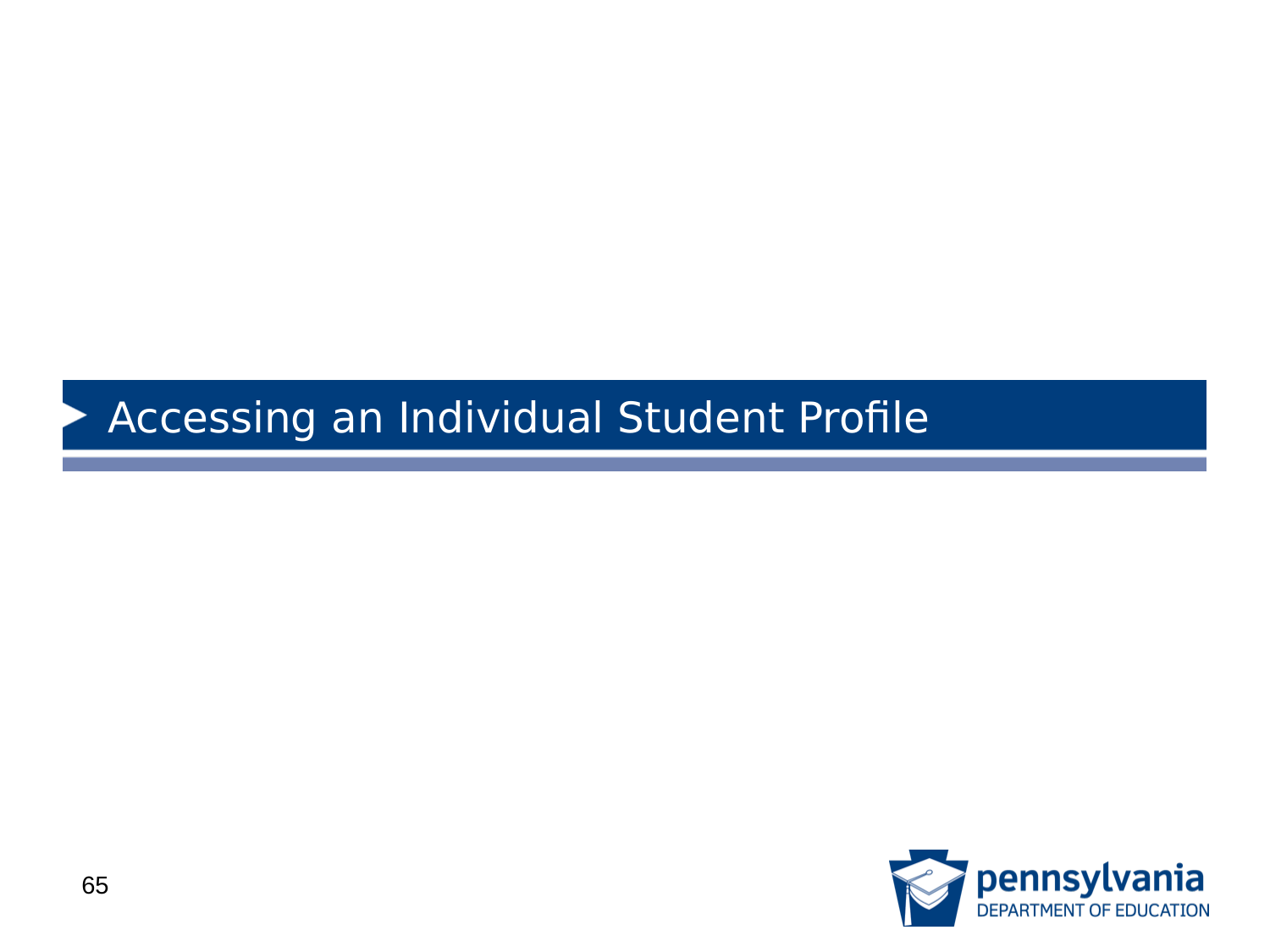

# Accessing an Individual Student Profile
65